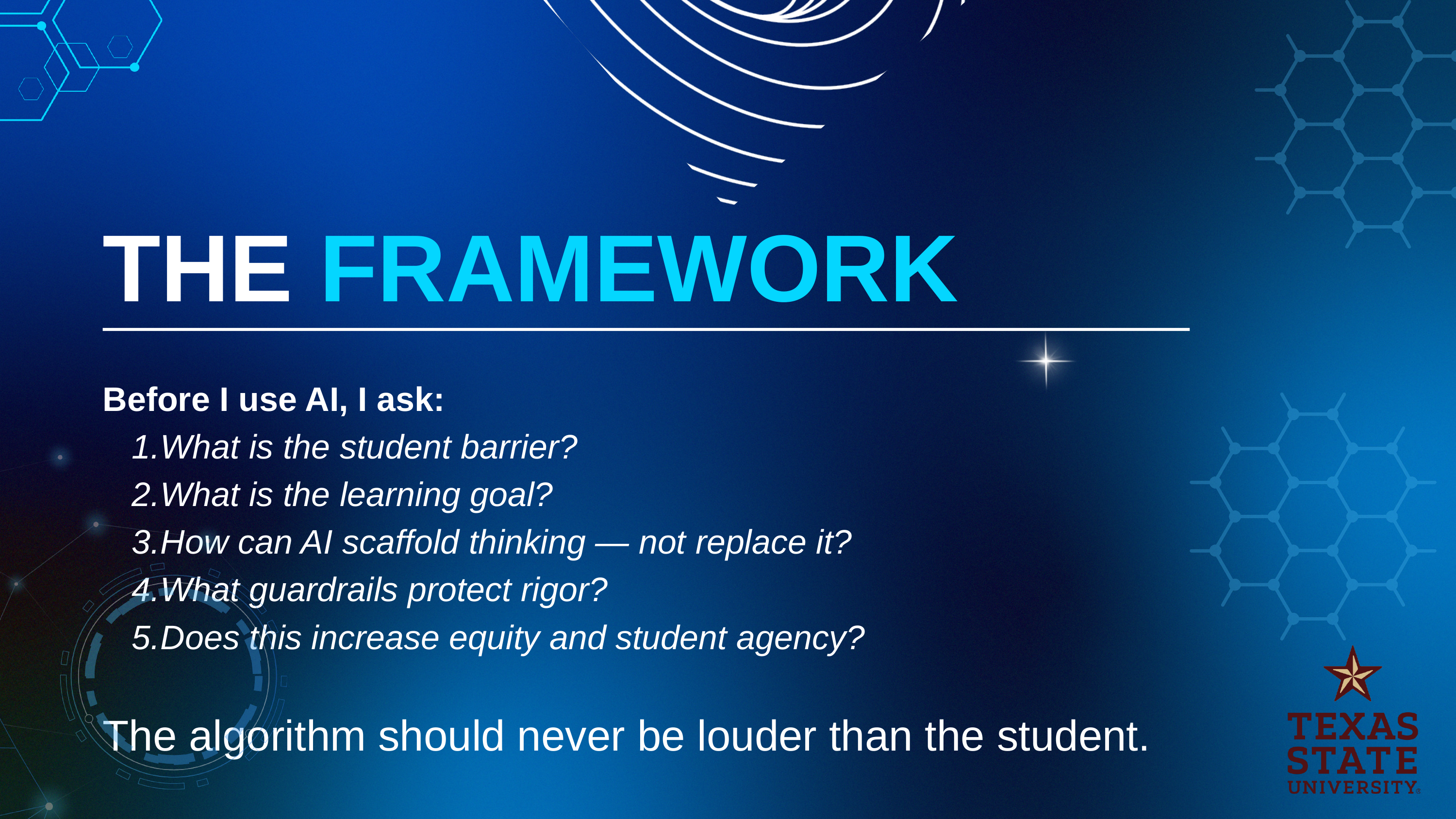

THE FRAMEWORK

Before I use AI, I ask:
What is the student barrier?
What is the learning goal?
How can AI scaffold thinking — not replace it?
What guardrails protect rigor?
Does this increase equity and student agency?

The algorithm should never be louder than the student.